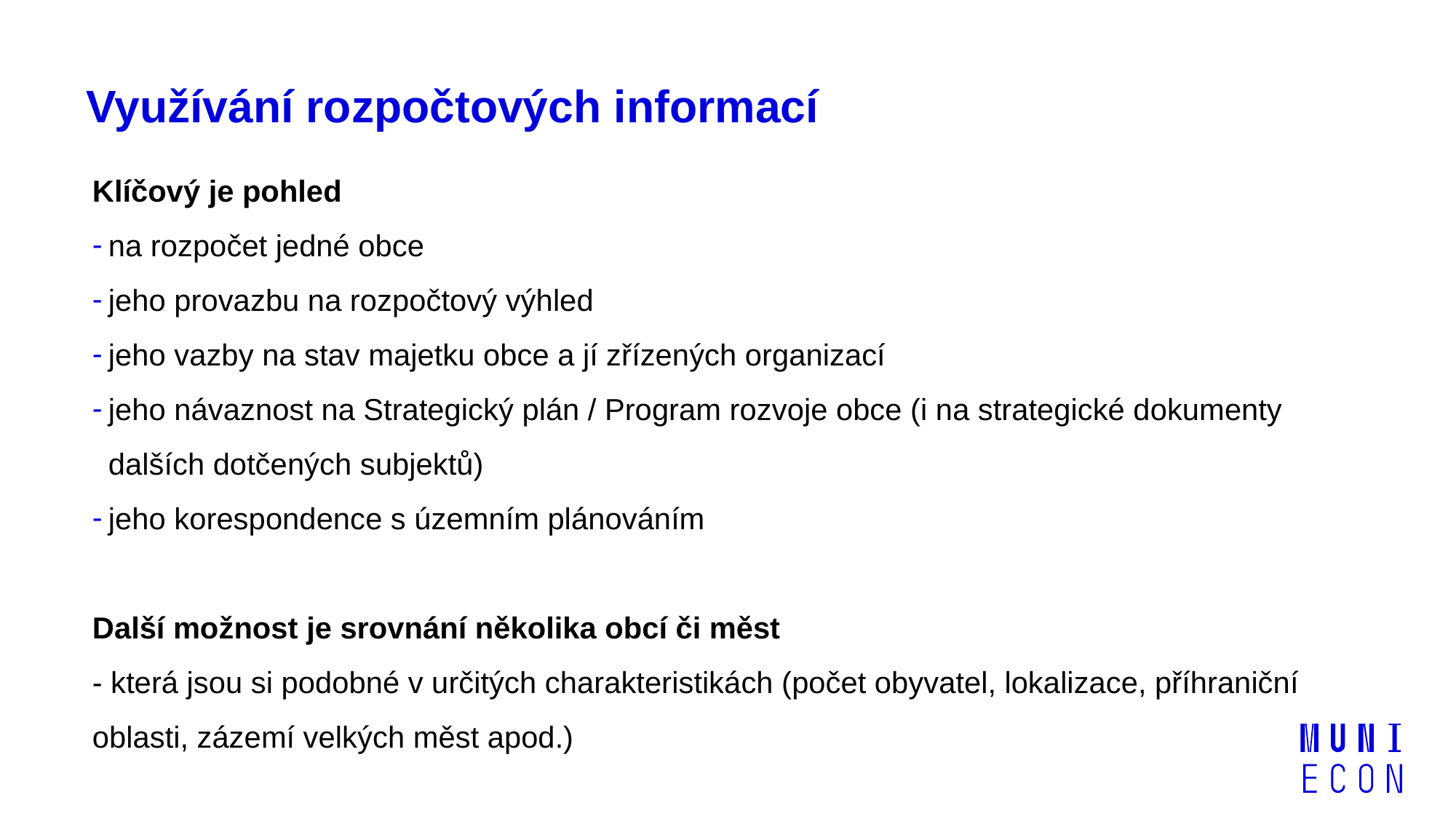

# Využívání rozpočtových informací
Klíčový je pohled
na rozpočet jedné obce
jeho provazbu na rozpočtový výhled
jeho vazby na stav majetku obce a jí zřízených organizací
jeho návaznost na Strategický plán / Program rozvoje obce (i na strategické dokumenty dalších dotčených subjektů)
jeho korespondence s územním plánováním

Další možnost je srovnání několika obcí či měst
- která jsou si podobné v určitých charakteristikách (počet obyvatel, lokalizace, příhraniční oblasti, zázemí velkých měst apod.)